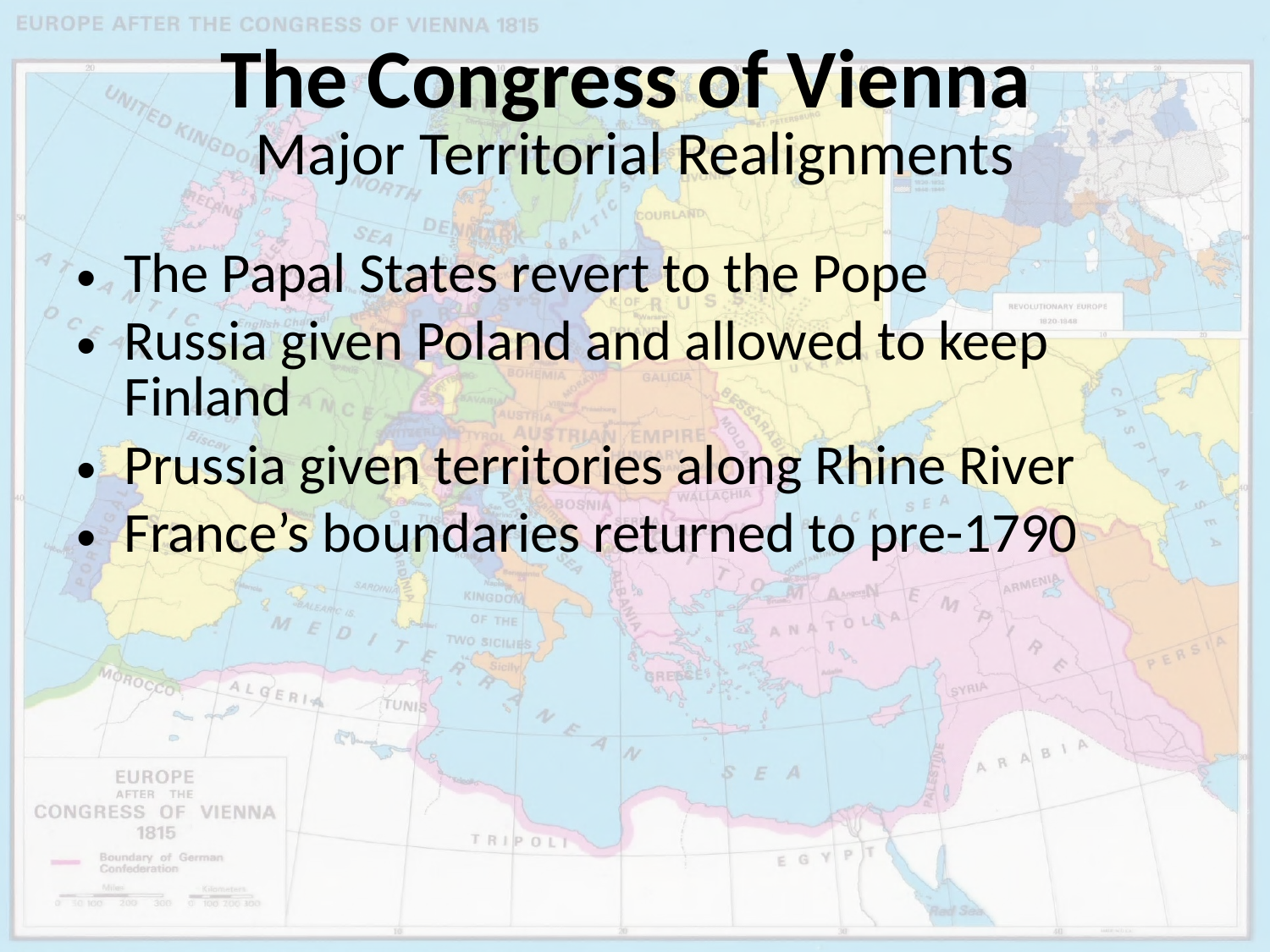

# The Congress of Vienna Major Territorial Realignments
The Papal States revert to the Pope
Russia given Poland and allowed to keep Finland
Prussia given territories along Rhine River
France’s boundaries returned to pre-1790